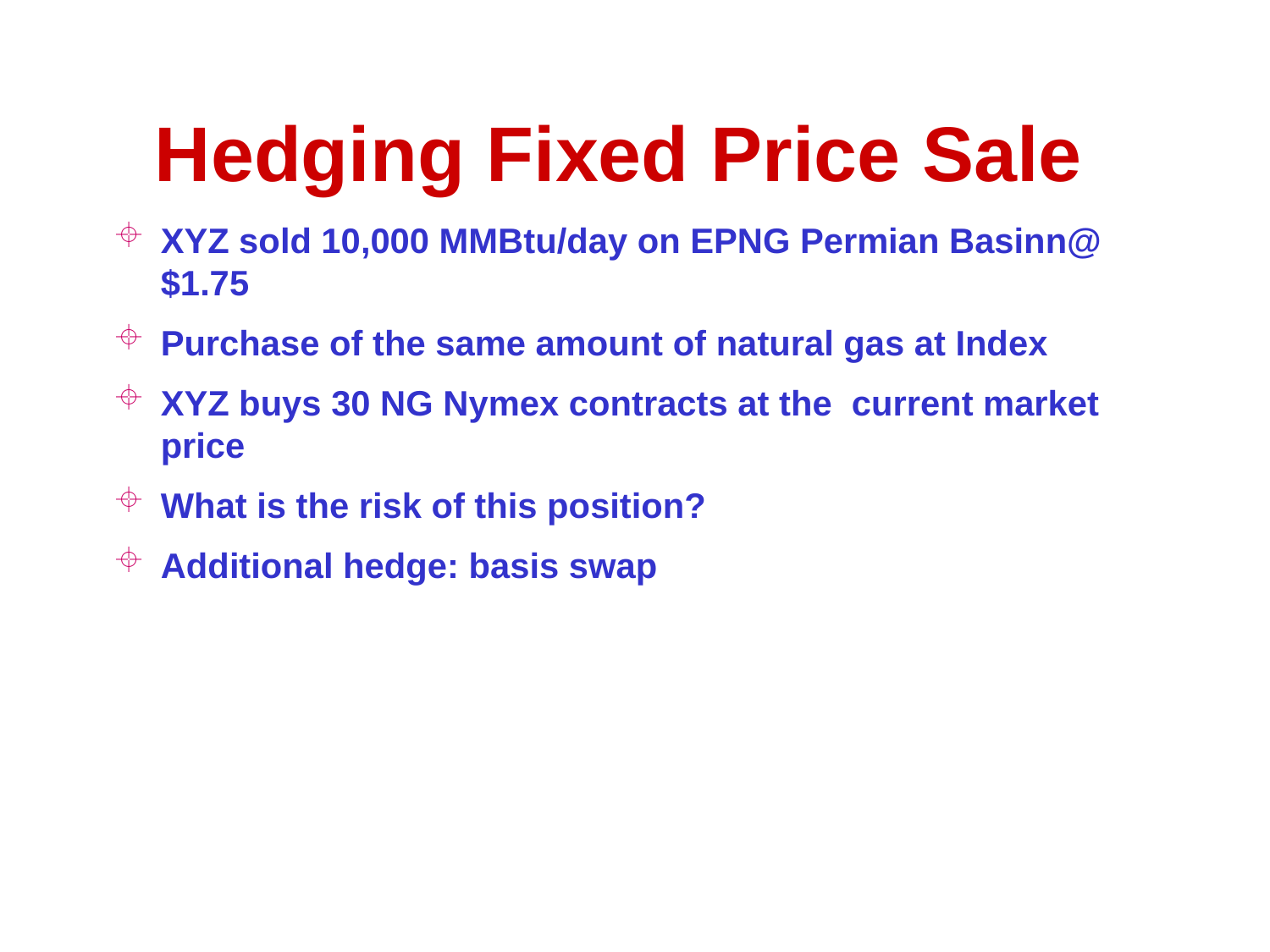

# Hedging Fixed Price Sale
XYZ sold 10,000 MMBtu/day on EPNG Permian Basinn@ $1.75
Purchase of the same amount of natural gas at Index
XYZ buys 30 NG Nymex contracts at the  current market price
What is the risk of this position?
Additional hedge: basis swap